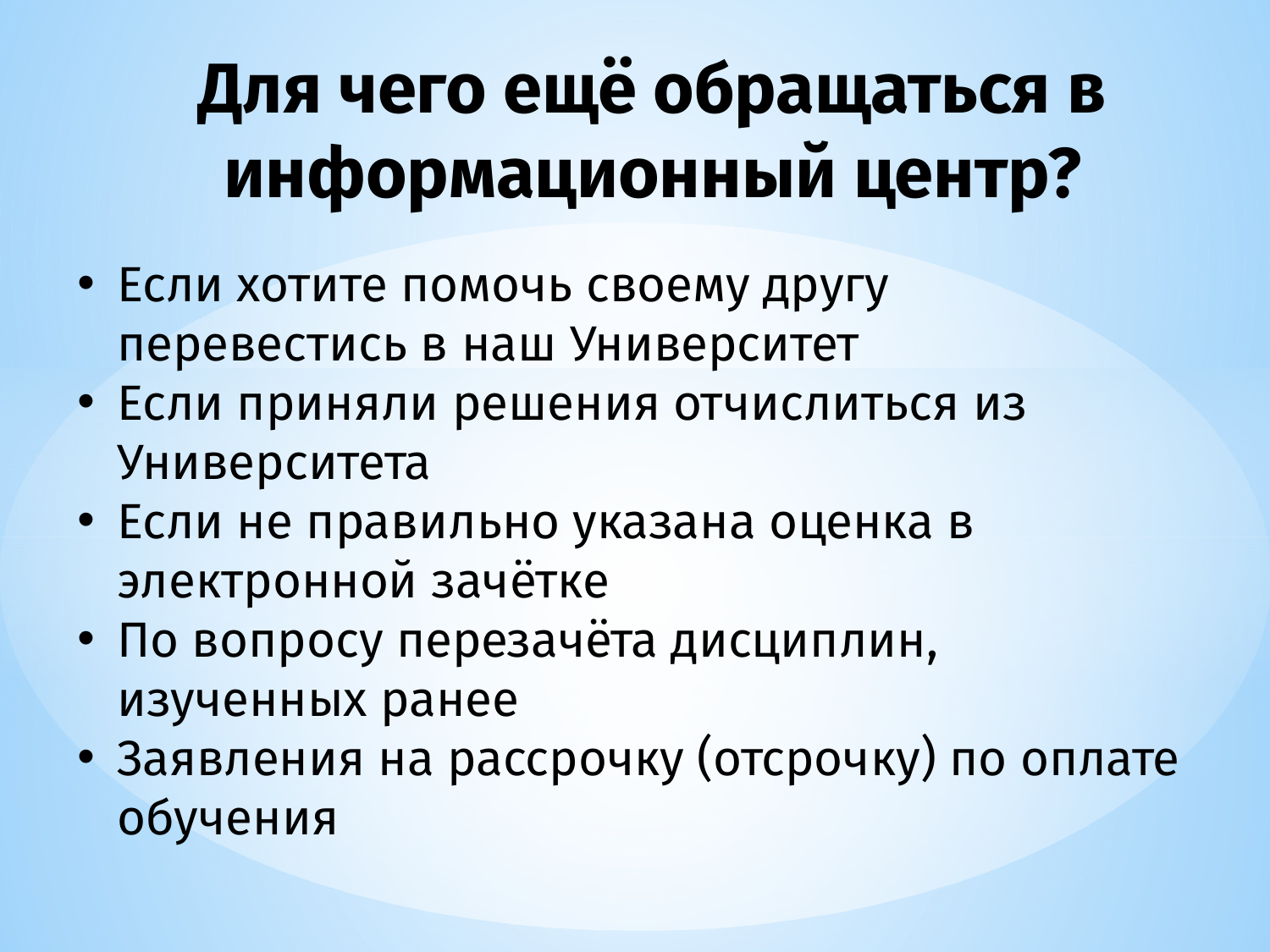

# Для чего ещё обращаться в информационный центр?
Если хотите помочь своему другу перевестись в наш Университет
Если приняли решения отчислиться из Университета
Если не правильно указана оценка в электронной зачётке
По вопросу перезачёта дисциплин, изученных ранее
Заявления на рассрочку (отсрочку) по оплате обучения